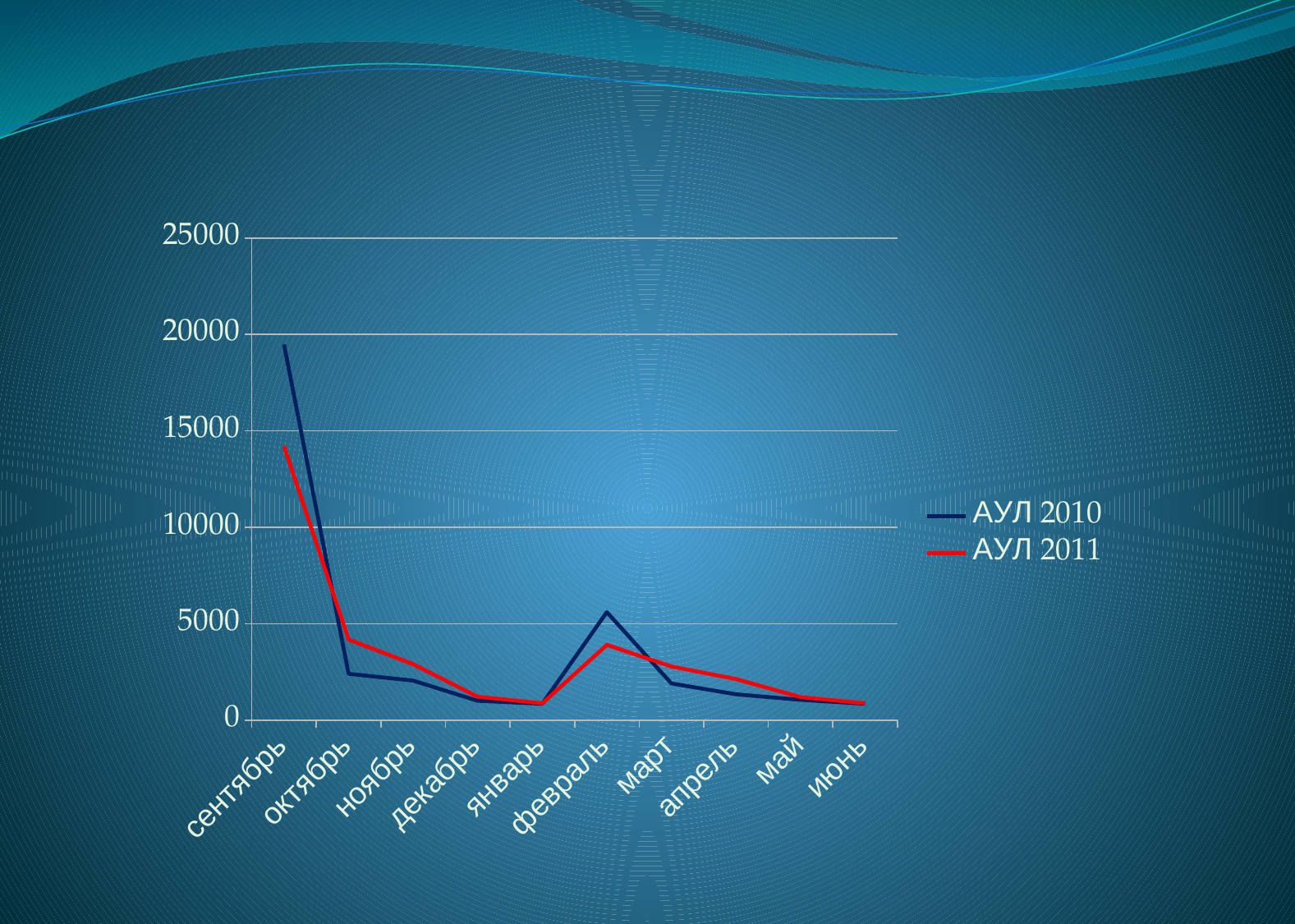

#

### Chart

| Category | АУЛ 2010 | АУЛ 2011 |
|---|---|---|
| сентябрь | 19480.0 | 14200.0 |
| октябрь | 2400.0 | 4180.0 |
| ноябрь | 2050.0 | 2900.0 |
| декабрь | 999.0 | 1210.0 |
| январь | 850.0 | 870.0 |
| февраль | 5600.0 | 3900.0 |
| март | 1900.0 | 2780.0 |
| апрель | 1340.0 | 2130.0 |
| май | 1050.0 | 1190.0 |
| июнь | 850.0 | 870.0 |